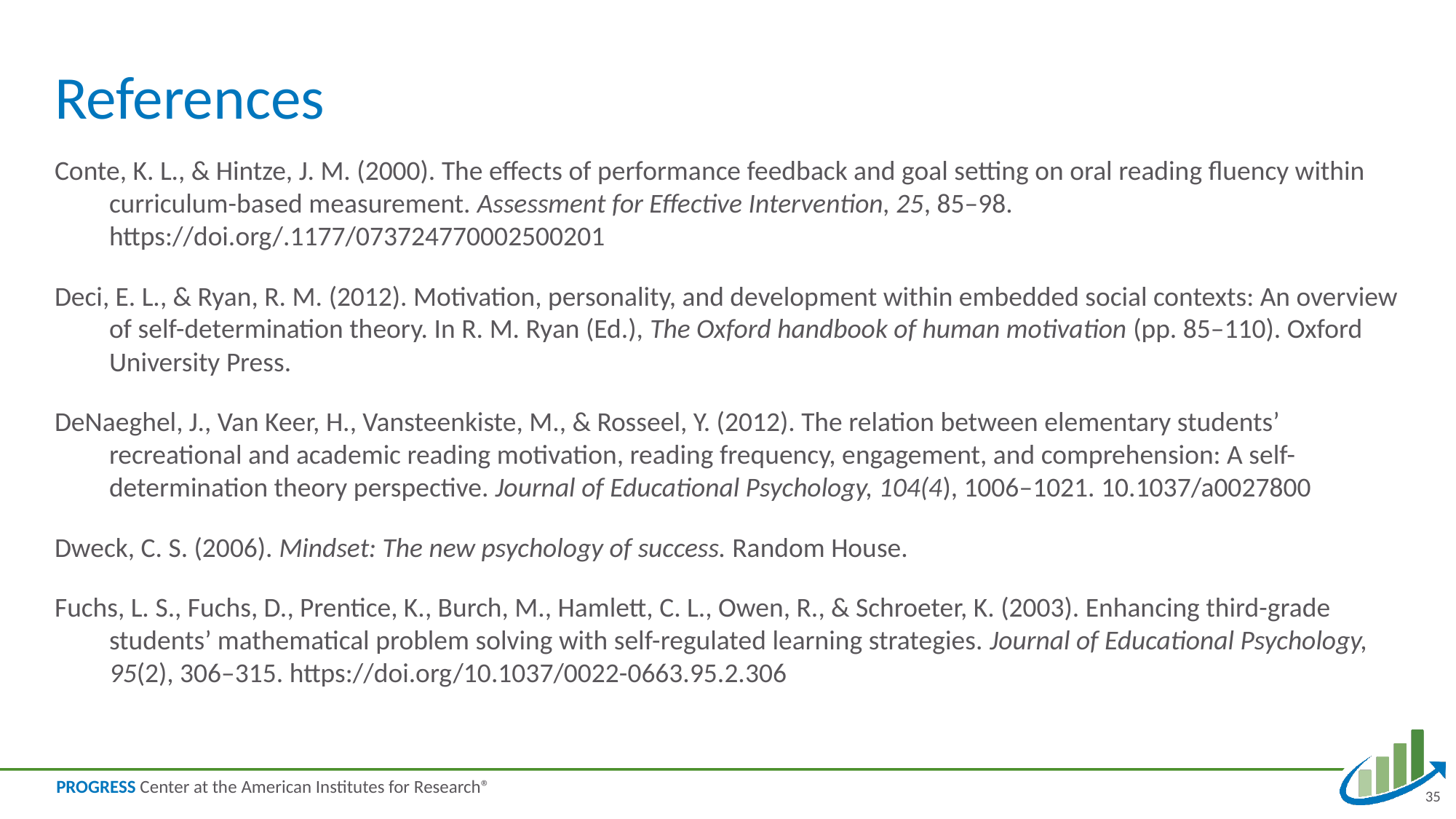

# References
Conte, K. L., & Hintze, J. M. (2000). The effects of performance feedback and goal setting on oral reading fluency within curriculum-based measurement. Assessment for Effective Intervention, 25, 85–98. https://doi.org/.1177/073724770002500201
Deci, E. L., & Ryan, R. M. (2012). Motivation, personality, and development within embedded social contexts: An overview of self-determination theory. In R. M. Ryan (Ed.), The Oxford handbook of human motivation (pp. 85–110). Oxford University Press.
DeNaeghel, J., Van Keer, H., Vansteenkiste, M., & Rosseel, Y. (2012). The relation between elementary students’ recreational and academic reading motivation, reading frequency, engagement, and comprehension: A self-determination theory perspective. Journal of Educational Psychology, 104(4), 1006–1021. 10.1037/a0027800
Dweck, C. S. (2006). Mindset: The new psychology of success. Random House.
Fuchs, L. S., Fuchs, D., Prentice, K., Burch, M., Hamlett, C. L., Owen, R., & Schroeter, K. (2003). Enhancing third-grade students’ mathematical problem solving with self-regulated learning strategies. Journal of Educational Psychology, 95(2), 306–315. https://doi.org/10.1037/0022-0663.95.2.306

35